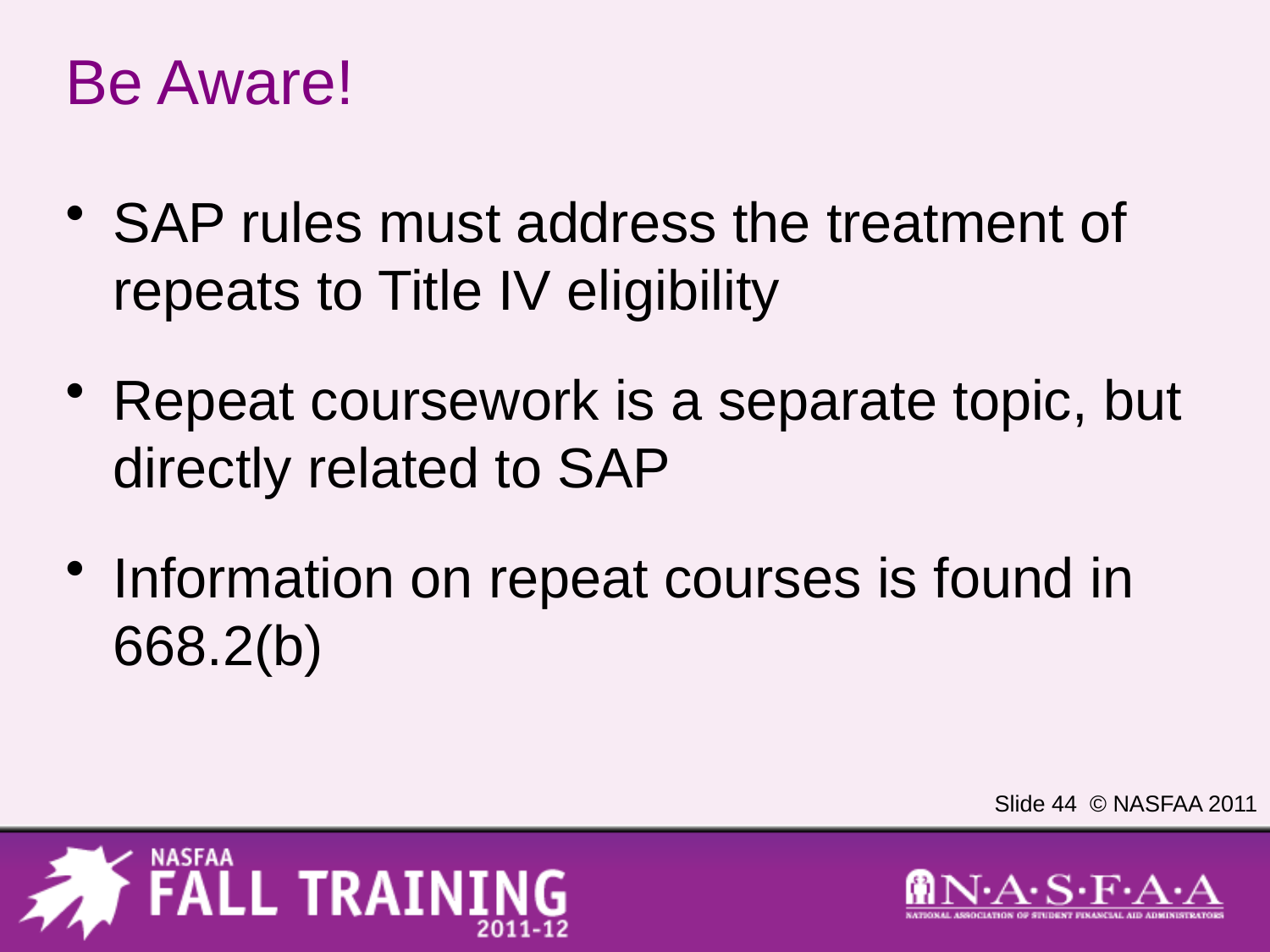

# Be Aware!
SAP rules must address the treatment of repeats to Title IV eligibility
Repeat coursework is a separate topic, but directly related to SAP
Information on repeat courses is found in 668.2(b)